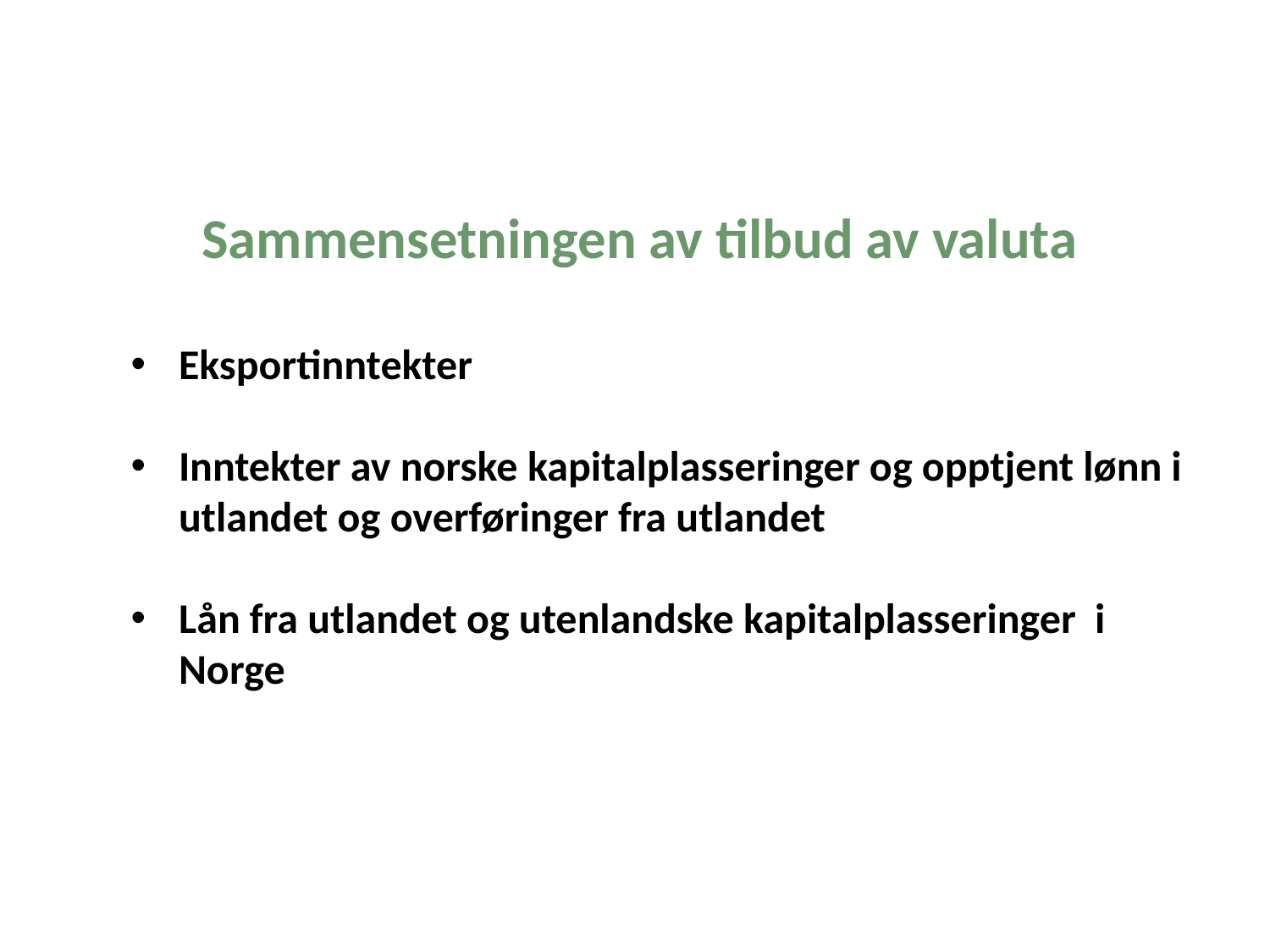

Sammensetningen av tilbud av valuta

Eksportinntekter

Inntekter av norske kapitalplasseringer og opptjent lønn i utlandet og overføringer fra utlandet

Lån fra utlandet og utenlandske kapitalplasseringer  i Norge